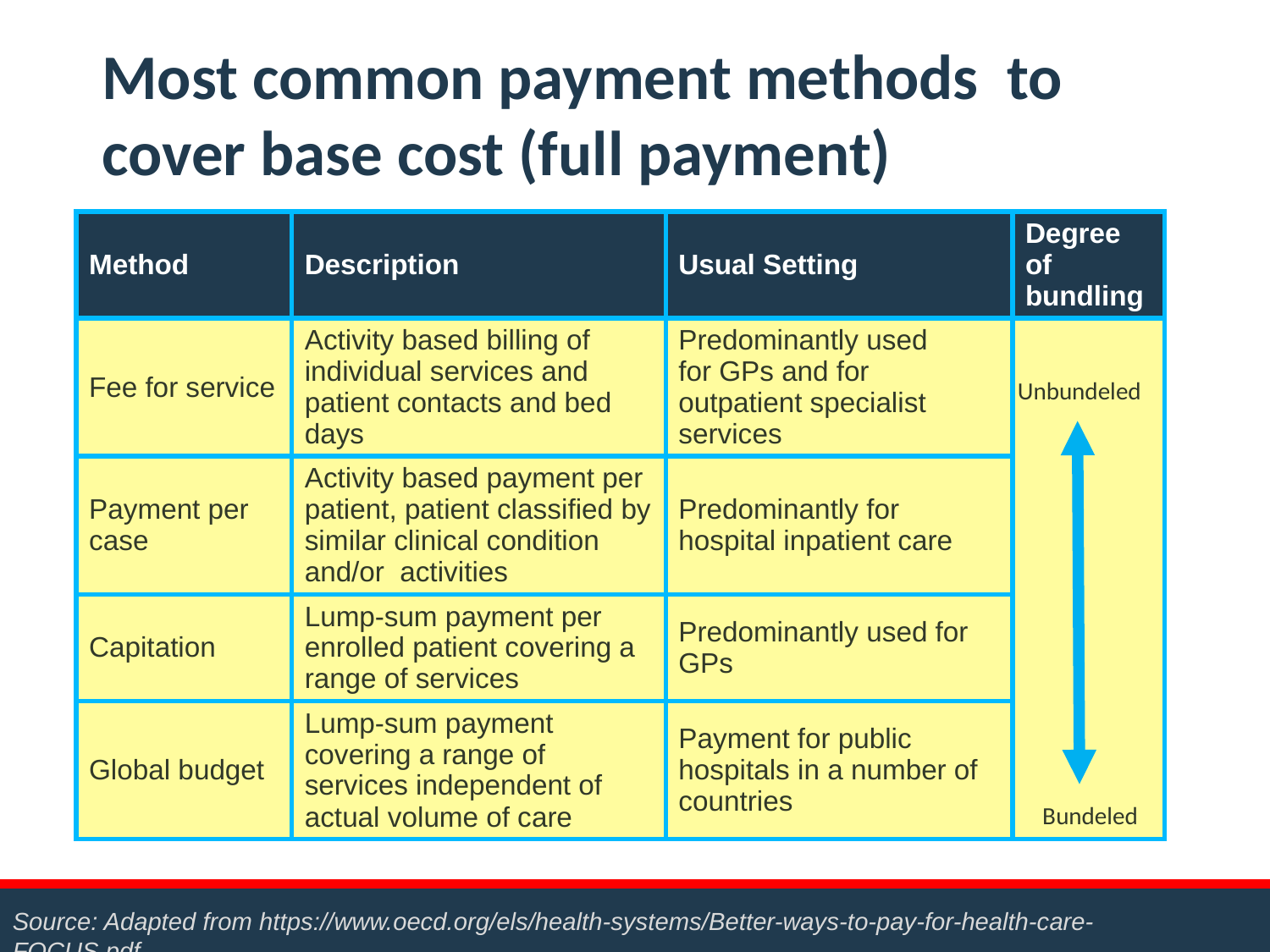

Most common payment methods  to cover base cost (full payment)
| Method | Description | Usual Setting | Degree of bundling |
| --- | --- | --- | --- |
| Fee for service | Activity based billing of individual services and patient contacts and bed days | Predominantly used for GPs and for outpatient specialist services |  |
| Payment per case | Activity based payment per patient, patient classified by similar clinical condition and/or activities | Predominantly for hospital inpatient care |  |
| Capitation | Lump-sum payment per enrolled patient covering a range of services | Predominantly used for GPs |  |
| Global budget | Lump-sum payment covering a range of services independent of actual volume of care | Payment for public hospitals in a number of countries |  |
Unbundeled
Bundeled
Source: Adapted from https://www.oecd.org/els/health-systems/Better-ways-to-pay-for-health-care-FOCUS.pdf